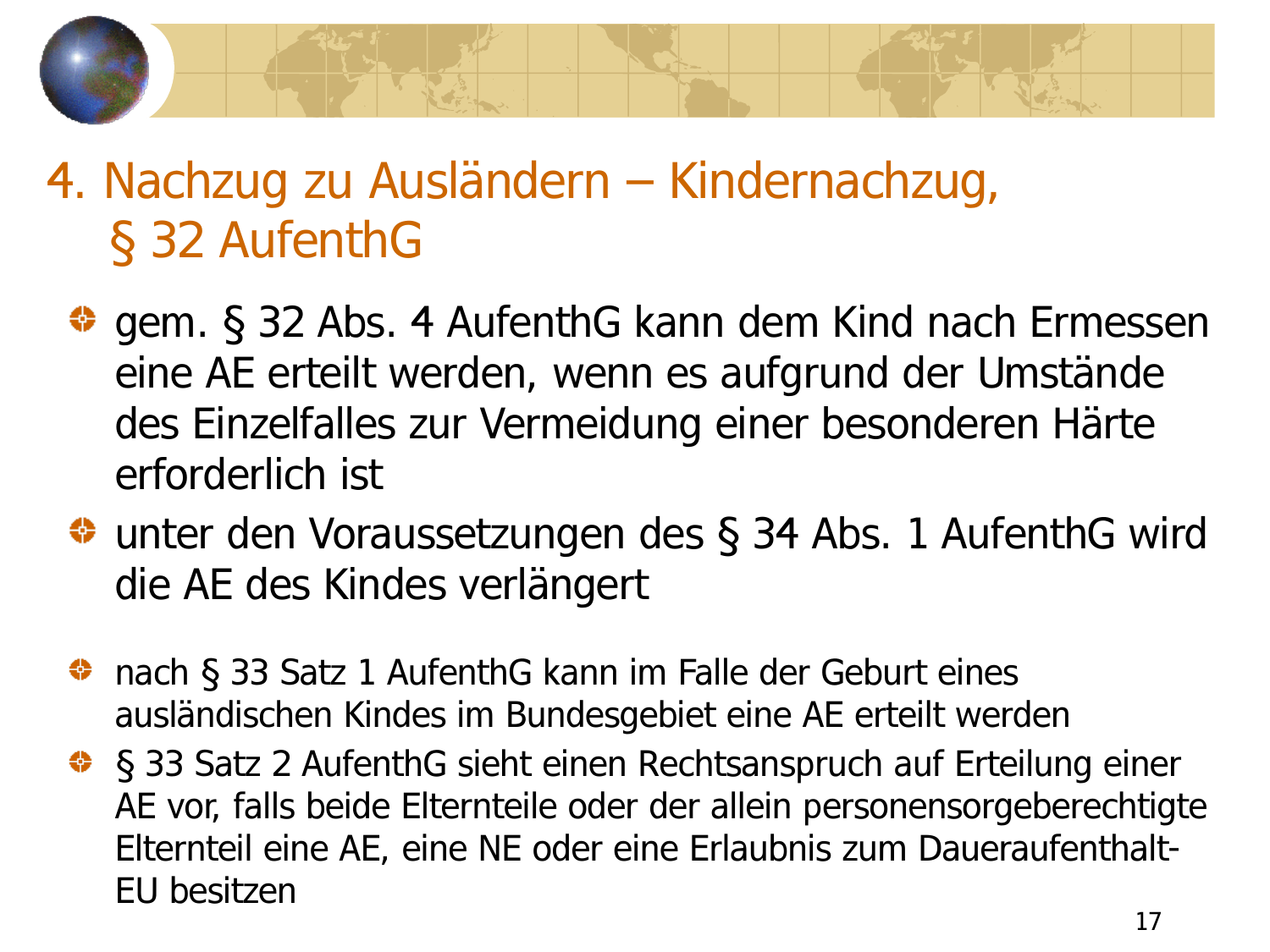

# 4. Nachzug zu Ausländern – Kindernachzug, § 32 AufenthG

gem. § 32 Abs. 4 AufenthG kann dem Kind nach Ermessen eine AE erteilt werden, wenn es aufgrund der Umstände des Einzelfalles zur Vermeidung einer besonderen Härte erforderlich ist
unter den Voraussetzungen des § 34 Abs. 1 AufenthG wird die AE des Kindes verlängert

nach § 33 Satz 1 AufenthG kann im Falle der Geburt eines ausländischen Kindes im Bundesgebiet eine AE erteilt werden
§ 33 Satz 2 AufenthG sieht einen Rechtsanspruch auf Erteilung einer AE vor, falls beide Elternteile oder der allein personensorgeberechtigte Elternteil eine AE, eine NE oder eine Erlaubnis zum Daueraufenthalt-EU besitzen

17